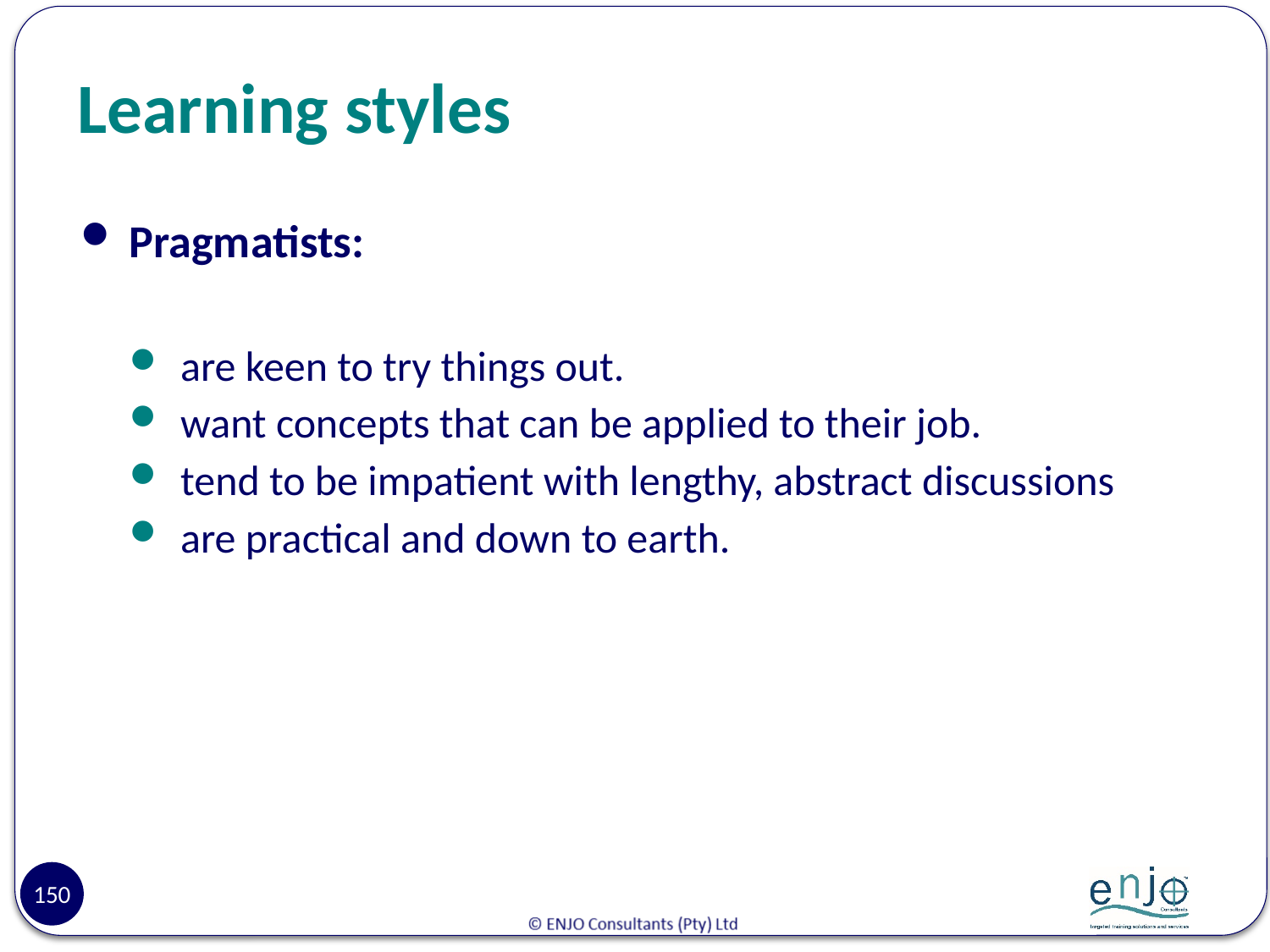

# Learning styles
Pragmatists:

are keen to try things out.
want concepts that can be applied to their job.
tend to be impatient with lengthy, abstract discussions
are practical and down to earth.

150